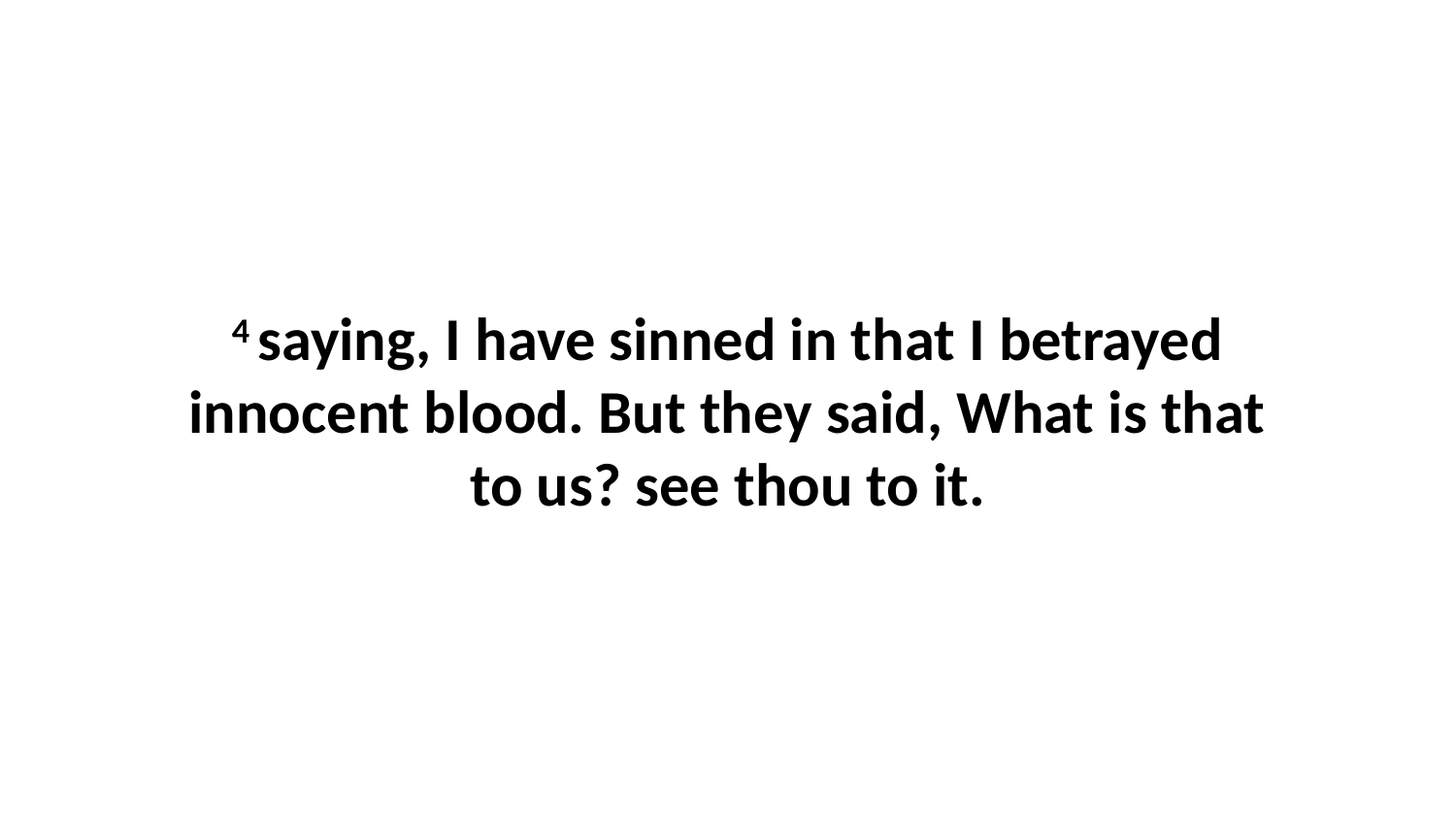

4 saying, I have sinned in that I betrayed innocent blood. But they said, What is that to us? see thou to it.